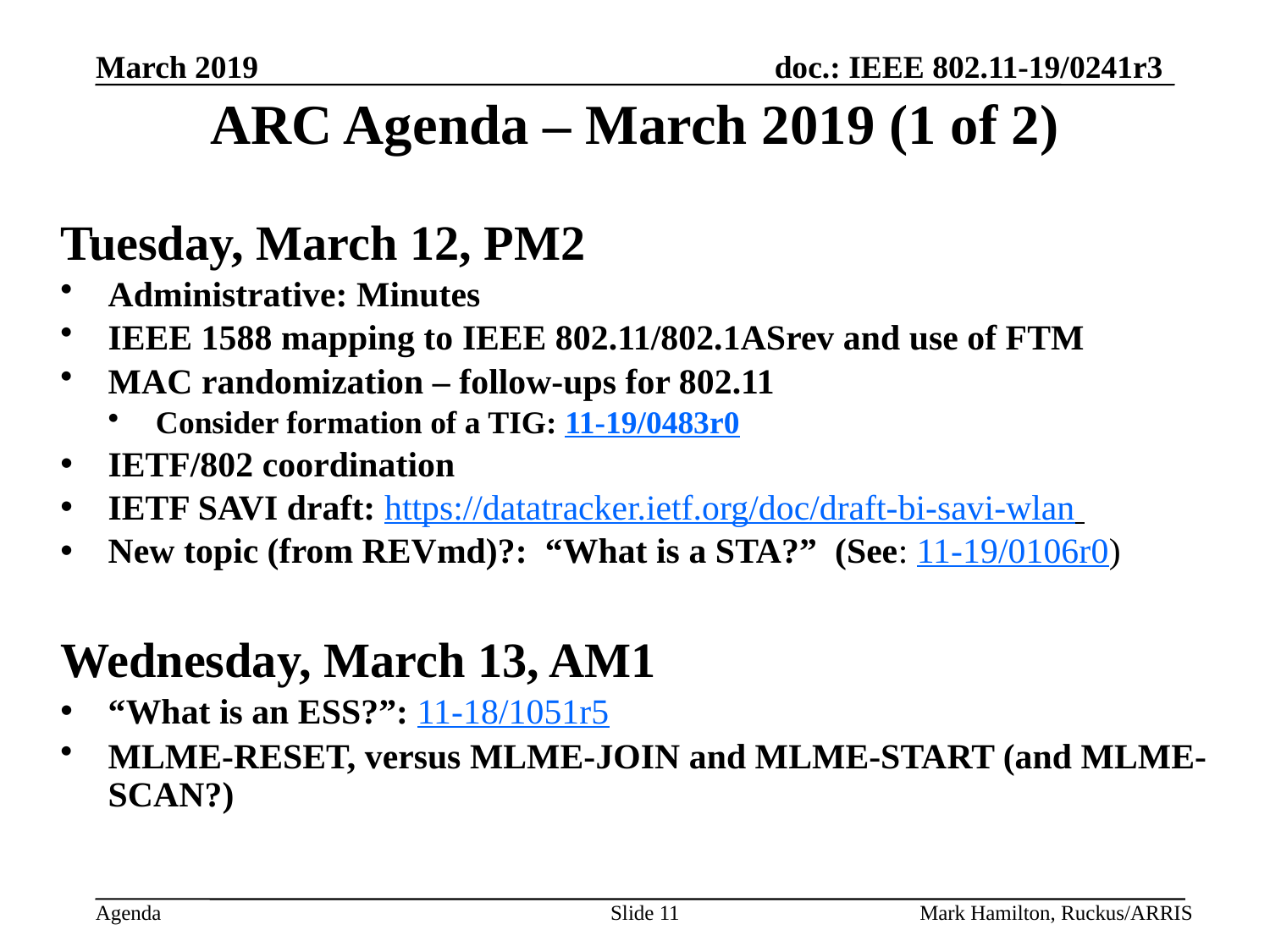

# ARC Agenda – March 2019 (1 of 2)
Tuesday, March 12, PM2
Administrative: Minutes
IEEE 1588 mapping to IEEE 802.11/802.1ASrev and use of FTM
MAC randomization – follow-ups for 802.11
Consider formation of a TIG: 11-19/0483r0
IETF/802 coordination
IETF SAVI draft: https://datatracker.ietf.org/doc/draft-bi-savi-wlan
New topic (from REVmd)?:  “What is a STA?”  (See: 11-19/0106r0)

Wednesday, March 13, AM1
“What is an ESS?”: 11-18/1051r5
MLME-RESET, versus MLME-JOIN and MLME-START (and MLME-SCAN?)